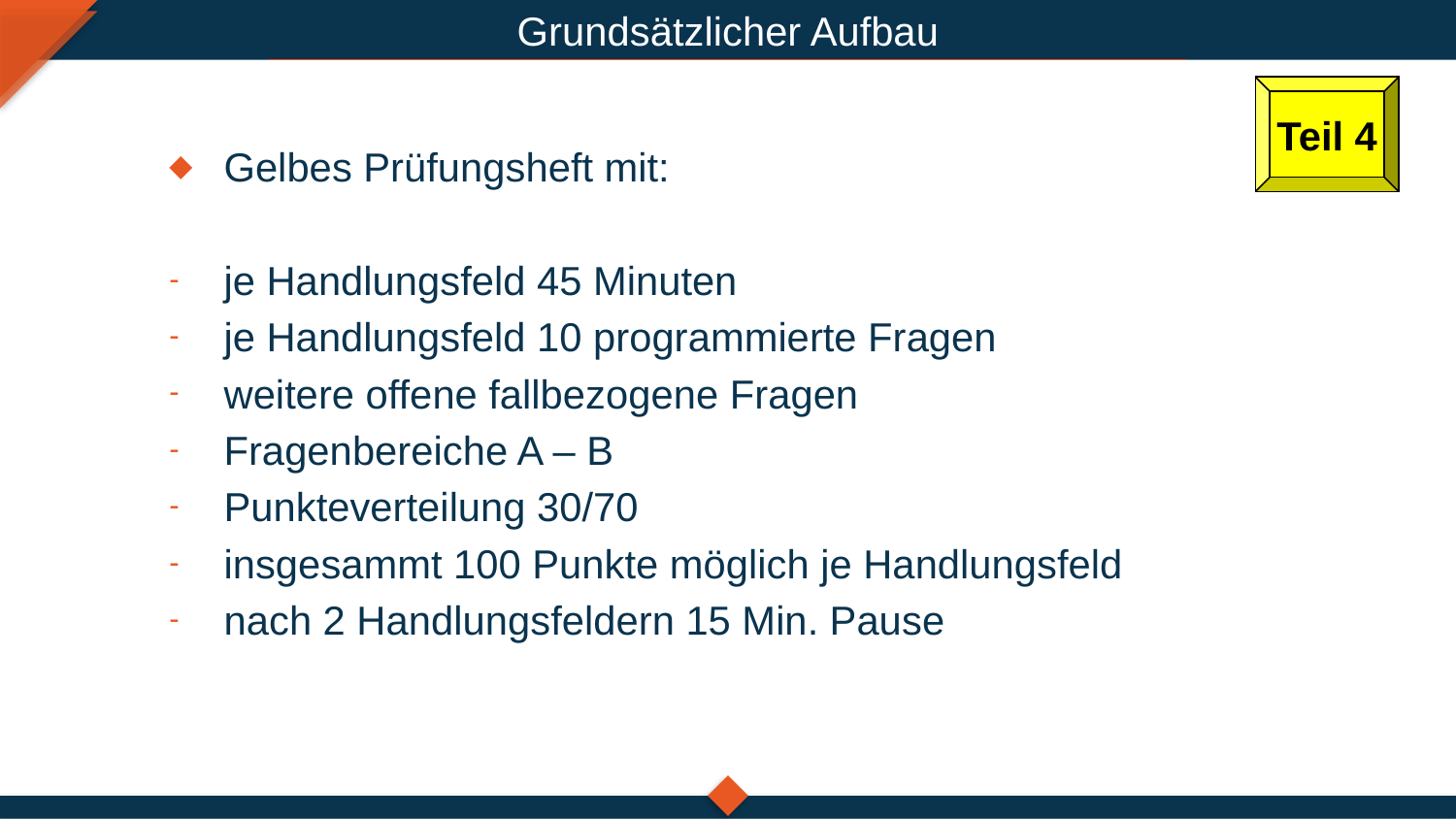

Grundsätzlicher Aufbau
Teil 4
Gelbes Prüfungsheft mit:

je Handlungsfeld 45 Minuten
je Handlungsfeld 10 programmierte Fragen
weitere offene fallbezogene Fragen
Fragenbereiche A – B
Punkteverteilung 30/70
insgesammt 100 Punkte möglich je Handlungsfeld
nach 2 Handlungsfeldern 15 Min. Pause